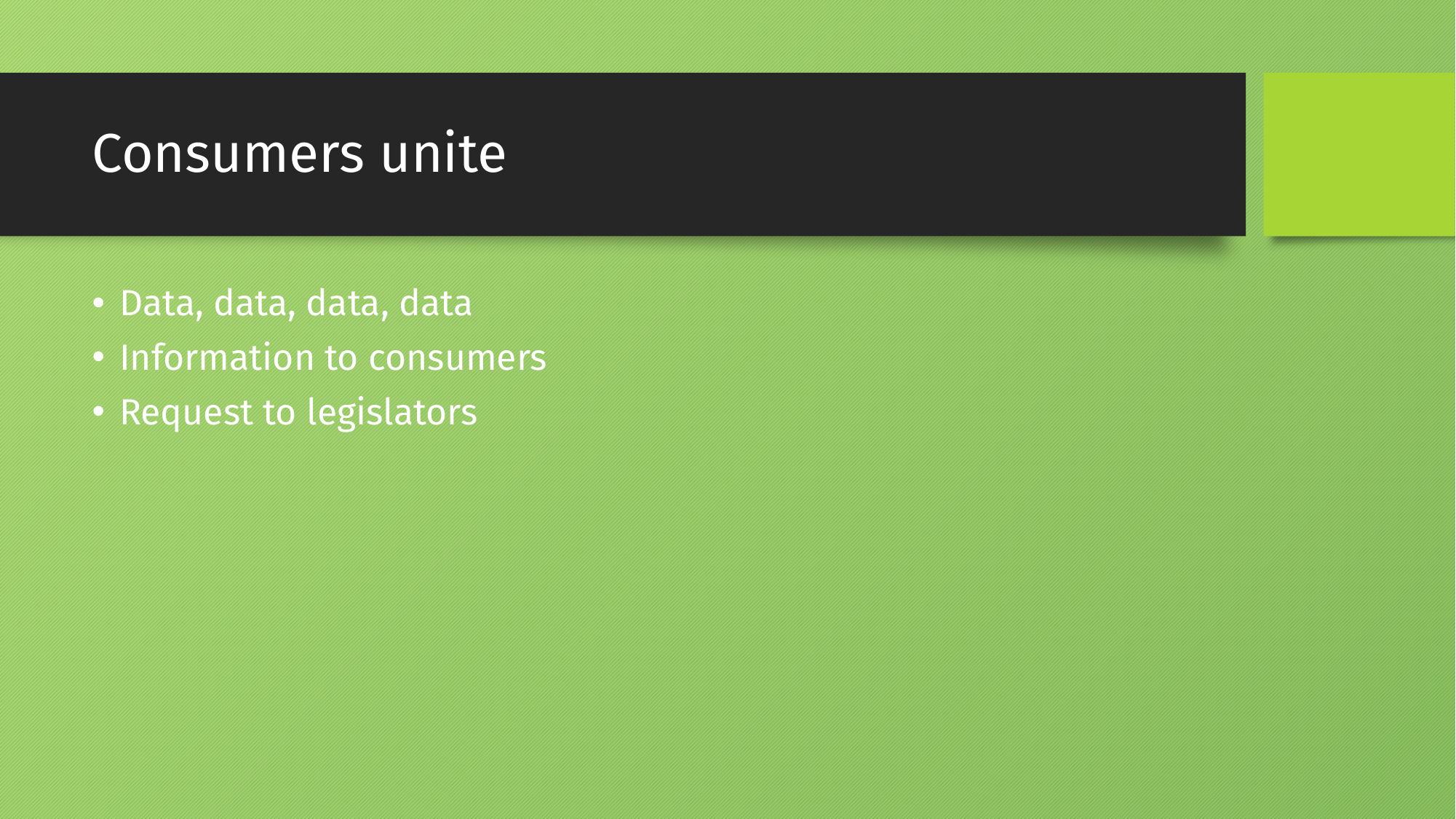

# Consumers unite
Data, data, data, data
Information to consumers
Request to legislators